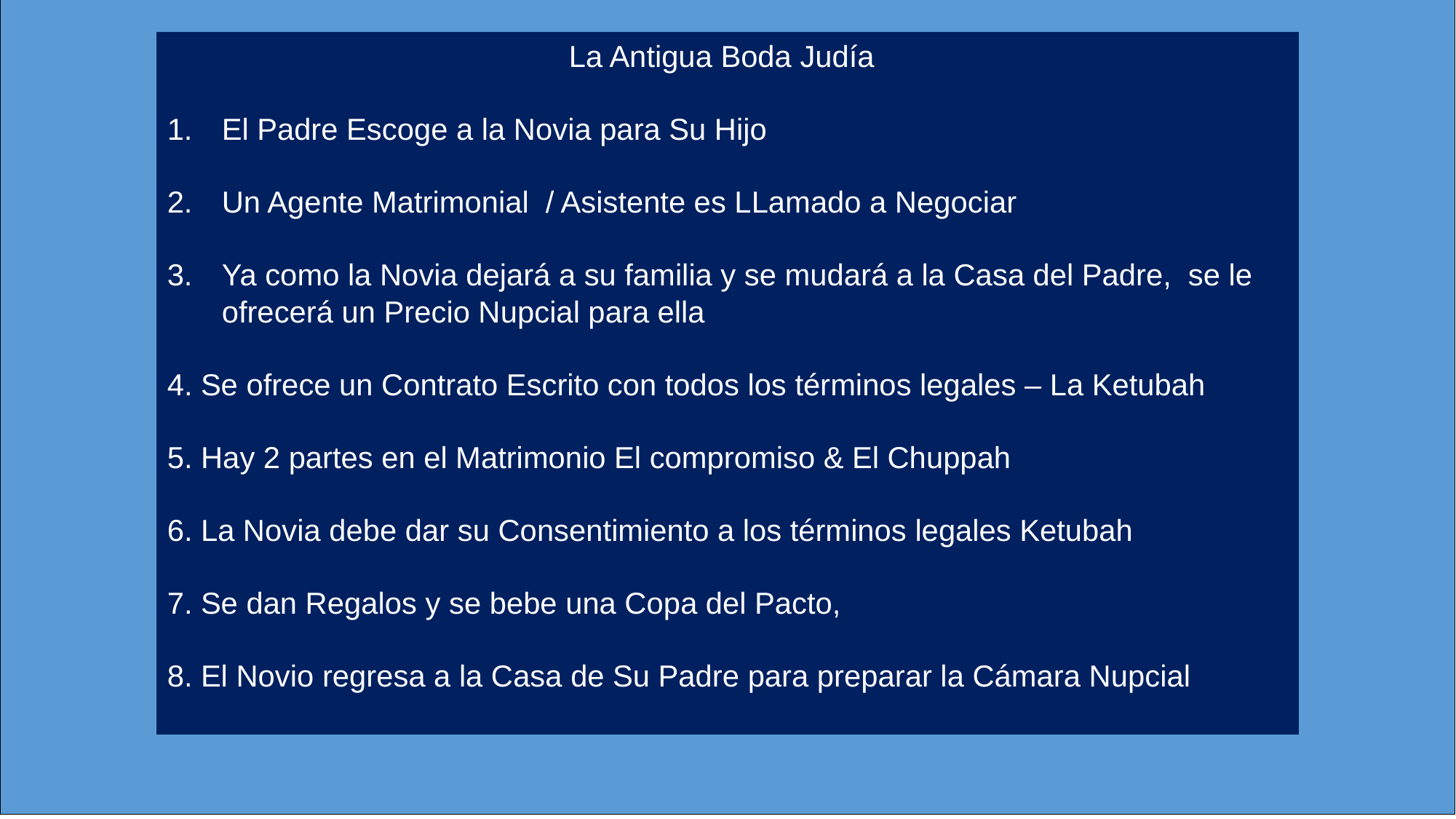

La Antigua Boda Judía

El Padre Escoge a la Novia para Su Hijo

Un Agente Matrimonial  / Asistente es LLamado a Negociar

Ya como la Novia dejará a su familia y se mudará a la Casa del Padre,  se le ofrecerá un Precio Nupcial para ella

4. Se ofrece un Contrato Escrito con todos los términos legales – La Ketubah

5. Hay 2 partes en el Matrimonio El compromiso & El Chuppah

6. La Novia debe dar su Consentimiento a los términos legales Ketubah

7. Se dan Regalos y se bebe una Copa del Pacto,

8. El Novio regresa a la Casa de Su Padre para preparar la Cámara Nupcial